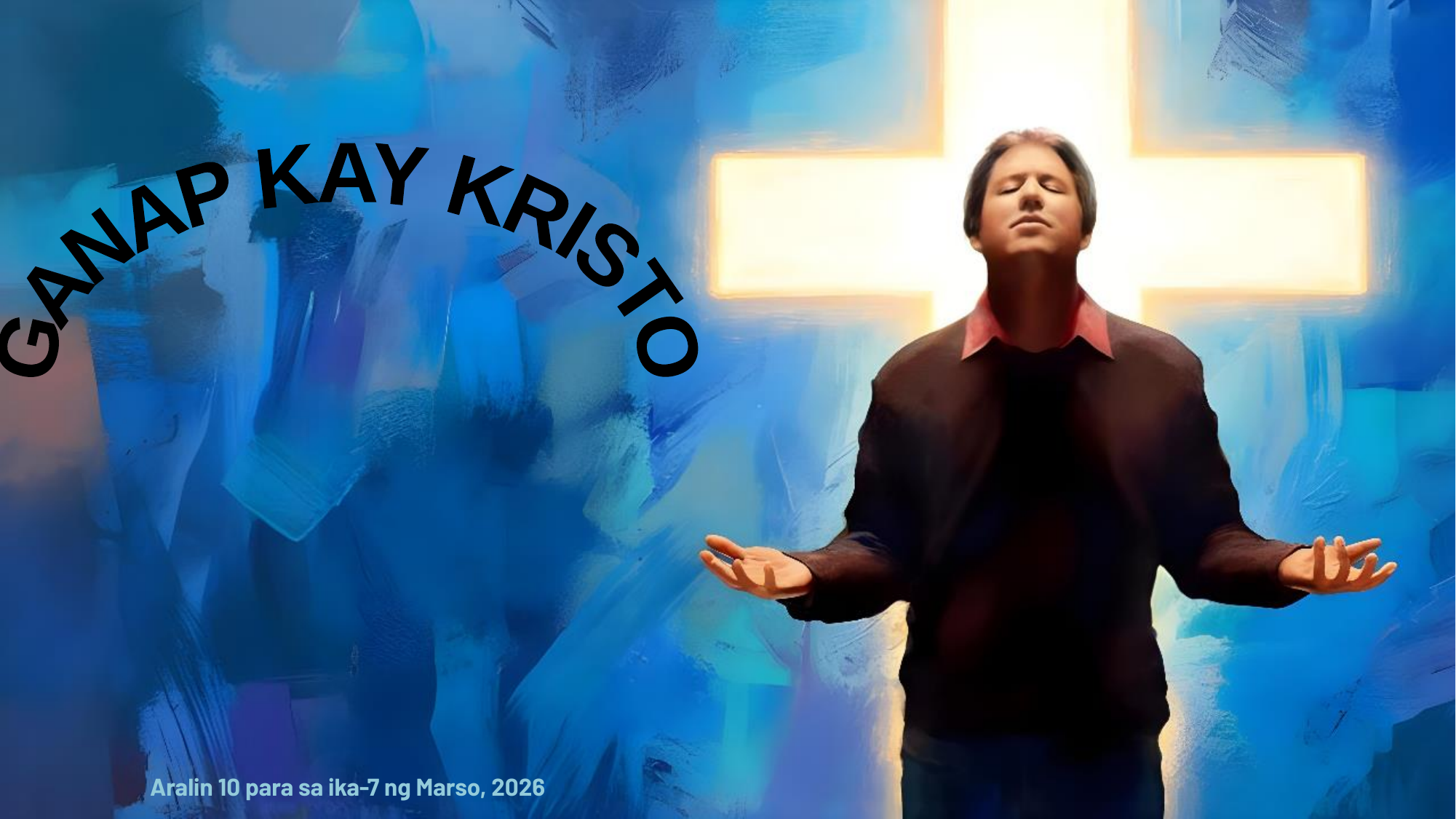

GANAP
KAY
KRISTO
Aralin 10 para sa ika-7 ng Marso, 2026